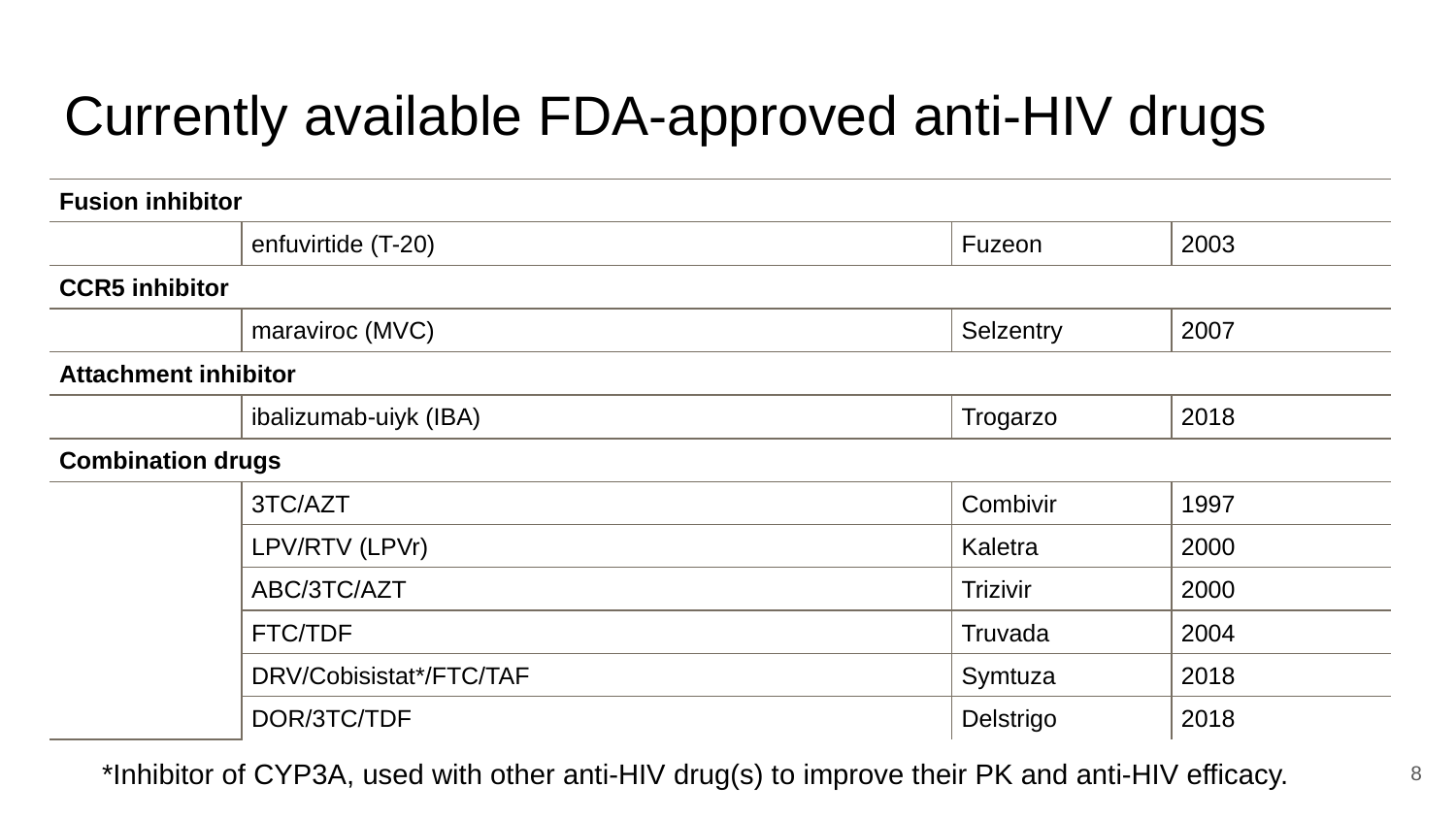

# Currently available FDA-approved anti-HIV drugs
| Fusion inhibitor |  |  |  |
| --- | --- | --- | --- |
|  | enfuvirtide (T-20) | Fuzeon | 2003 |
| CCR5 inhibitor |  |  |  |
|  | maraviroc (MVC) | Selzentry | 2007 |
| Attachment inhibitor |  |  |  |
|  | ibalizumab-uiyk (IBA) | Trogarzo | 2018 |
| Combination drugs |  |  |  |
|  | 3TC/AZT | Combivir | 1997 |
|  | LPV/RTV (LPVr) | Kaletra | 2000 |
|  | ABC/3TC/AZT | Trizivir | 2000 |
|  | FTC/TDF | Truvada | 2004 |
|  | DRV/Cobisistat\*/FTC/TAF | Symtuza | 2018 |
|  | DOR/3TC/TDF | Delstrigo | 2018 |
*Inhibitor of CYP3A, used with other anti-HIV drug(s) to improve their PK and anti-HIV efficacy.
8